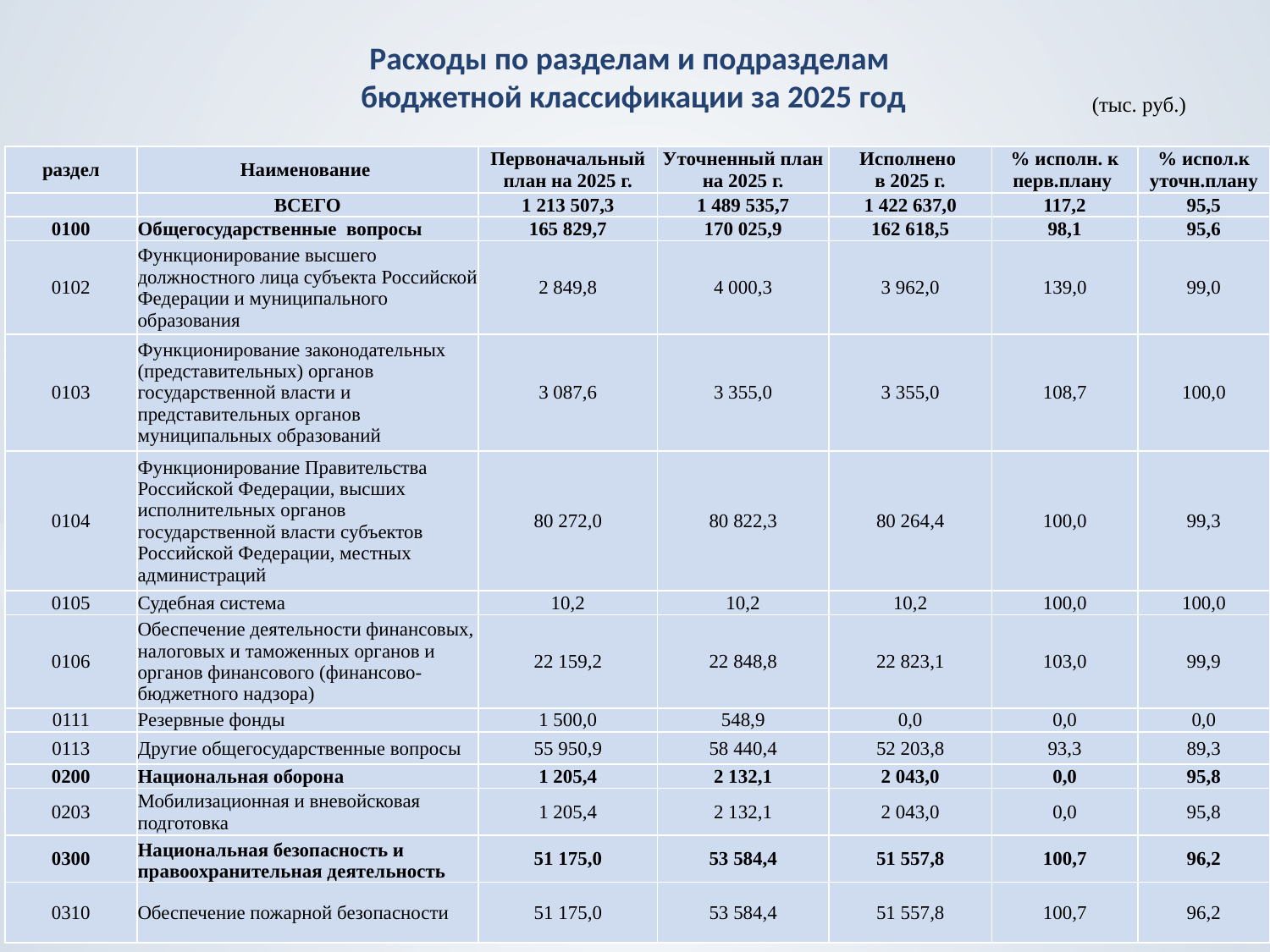

Расходы по разделам и подразделам
 бюджетной классификации за 2025 год
(тыс. руб.)
| раздел | Наименование | Первоначальный план на 2025 г. | Уточненный план на 2025 г. | Исполнено в 2025 г. | % исполн. к перв.плану | % испол.к уточн.плану |
| --- | --- | --- | --- | --- | --- | --- |
|  | ВСЕГО | 1 213 507,3 | 1 489 535,7 | 1 422 637,0 | 117,2 | 95,5 |
| 0100 | Общегосударственные вопросы | 165 829,7 | 170 025,9 | 162 618,5 | 98,1 | 95,6 |
| 0102 | Функционирование высшего должностного лица субъекта Российской Федерации и муниципального образования | 2 849,8 | 4 000,3 | 3 962,0 | 139,0 | 99,0 |
| 0103 | Функционирование законодательных (представительных) органов государственной власти и представительных органов муниципальных образований | 3 087,6 | 3 355,0 | 3 355,0 | 108,7 | 100,0 |
| 0104 | Функционирование Правительства Российской Федерации, высших исполнительных органов государственной власти субъектов Российской Федерации, местных администраций | 80 272,0 | 80 822,3 | 80 264,4 | 100,0 | 99,3 |
| 0105 | Судебная система | 10,2 | 10,2 | 10,2 | 100,0 | 100,0 |
| 0106 | Обеспечение деятельности финансовых, налоговых и таможенных органов и органов финансового (финансово-бюджетного надзора) | 22 159,2 | 22 848,8 | 22 823,1 | 103,0 | 99,9 |
| 0111 | Резервные фонды | 1 500,0 | 548,9 | 0,0 | 0,0 | 0,0 |
| 0113 | Другие общегосударственные вопросы | 55 950,9 | 58 440,4 | 52 203,8 | 93,3 | 89,3 |
| 0200 | Национальная оборона | 1 205,4 | 2 132,1 | 2 043,0 | 0,0 | 95,8 |
| 0203 | Мобилизационная и вневойсковая подготовка | 1 205,4 | 2 132,1 | 2 043,0 | 0,0 | 95,8 |
| 0300 | Национальная безопасность и правоохранительная деятельность | 51 175,0 | 53 584,4 | 51 557,8 | 100,7 | 96,2 |
| 0310 | Обеспечение пожарной безопасности | 51 175,0 | 53 584,4 | 51 557,8 | 100,7 | 96,2 |